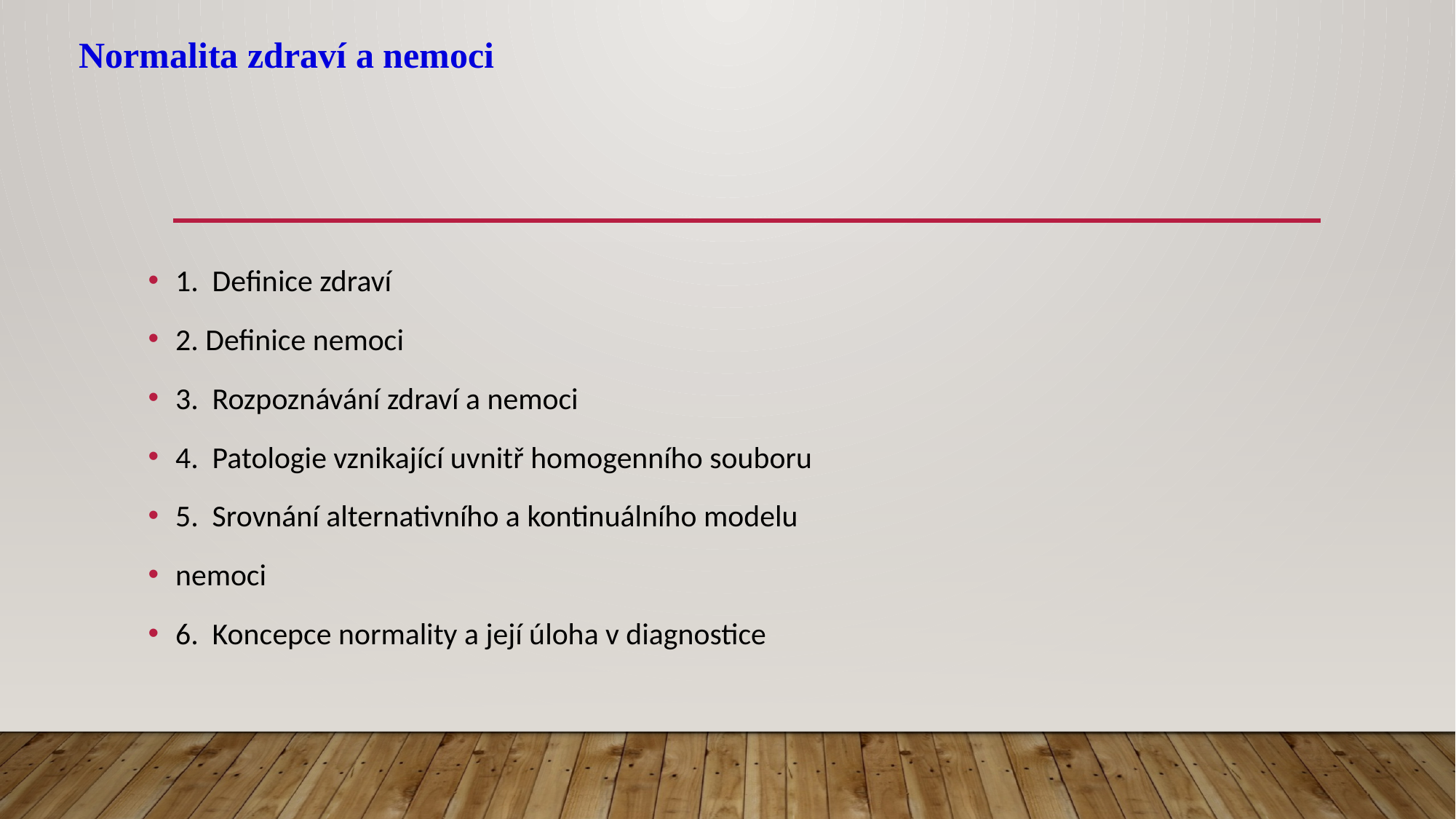

Normalita zdraví a nemoci
#
1.  Definice zdraví
2. Definice nemoci
3.  Rozpoznávání zdraví a nemoci
4.  Patologie vznikající uvnitř homogenního souboru
5.  Srovnání alternativního a kontinuálního modelu
nemoci
6.  Koncepce normality a její úloha v diagnostice